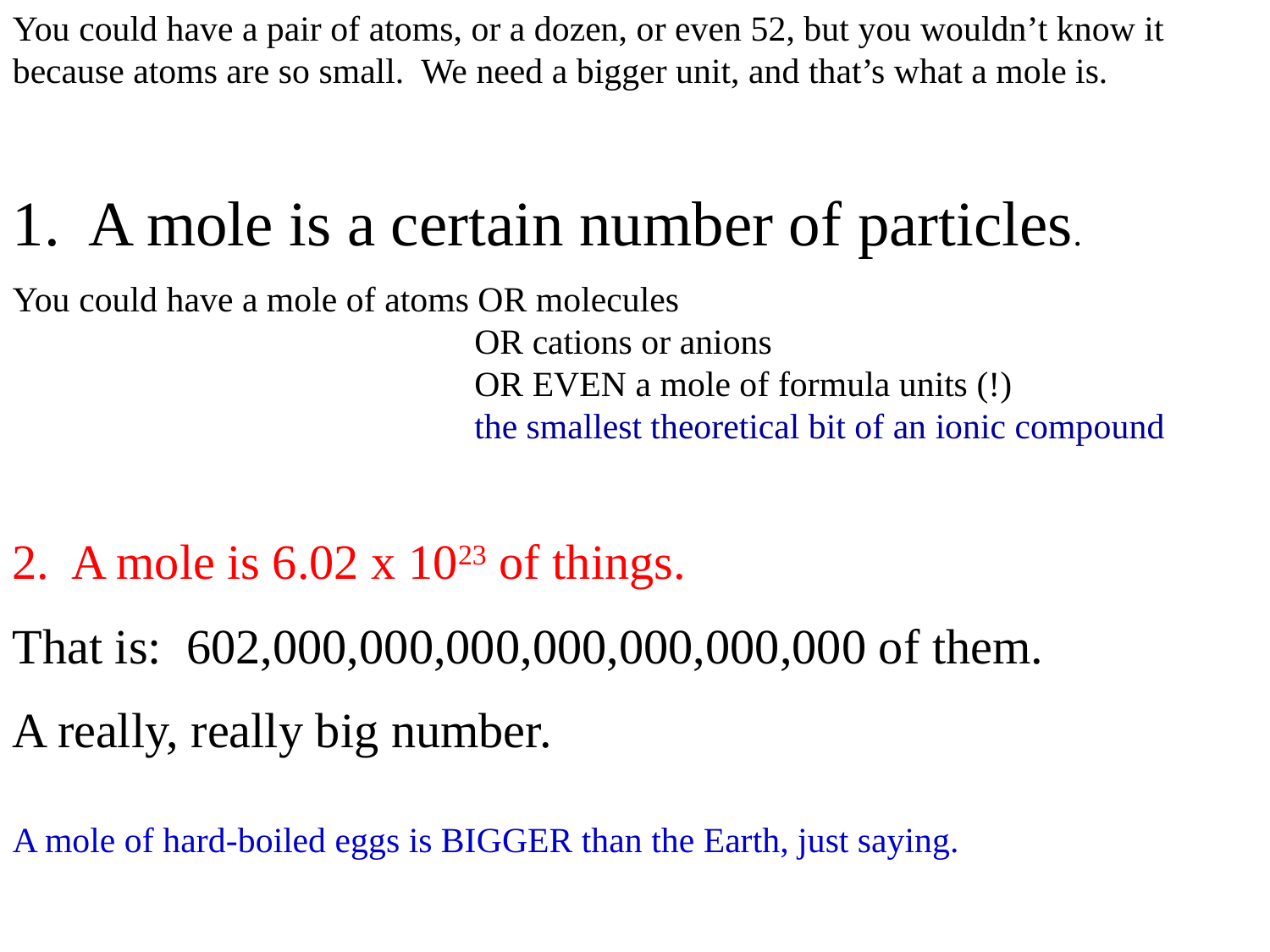

You could have a pair of atoms, or a dozen, or even 52, but you wouldn’t know it because atoms are so small.  We need a bigger unit, and that’s what a mole is.

1.  A mole is a certain number of particles.
You could have a mole of atoms OR molecules
                                                    OR cations or anions
                                                    OR EVEN a mole of formula units (!)
                                                    the smallest theoretical bit of an ionic compound

2.  A mole is 6.02 x 1023 of things.
That is:  602,000,000,000,000,000,000,000 of them.
A really, really big number.
A mole of hard-boiled eggs is BIGGER than the Earth, just saying.